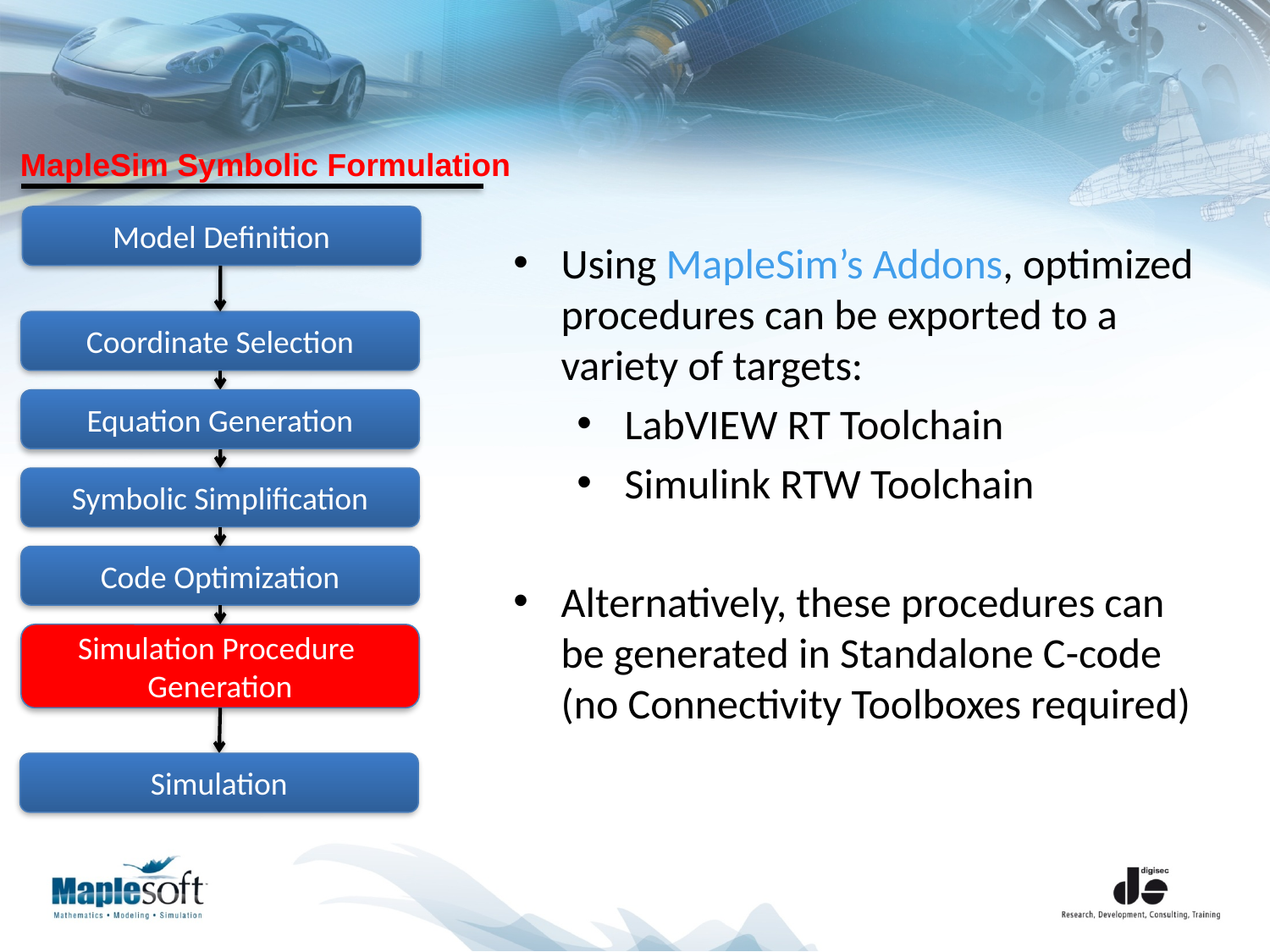

MapleSim Symbolic Formulation
Model Definition
Using MapleSim’s Addons, optimized procedures can be exported to a variety of targets:
LabVIEW RT Toolchain
Simulink RTW Toolchain

Alternatively, these procedures can be generated in Standalone C-code (no Connectivity Toolboxes required)

Coordinate Selection
Equation Generation
Symbolic Simplification
Code Optimization
Simulation Procedure
Generation
Simulation